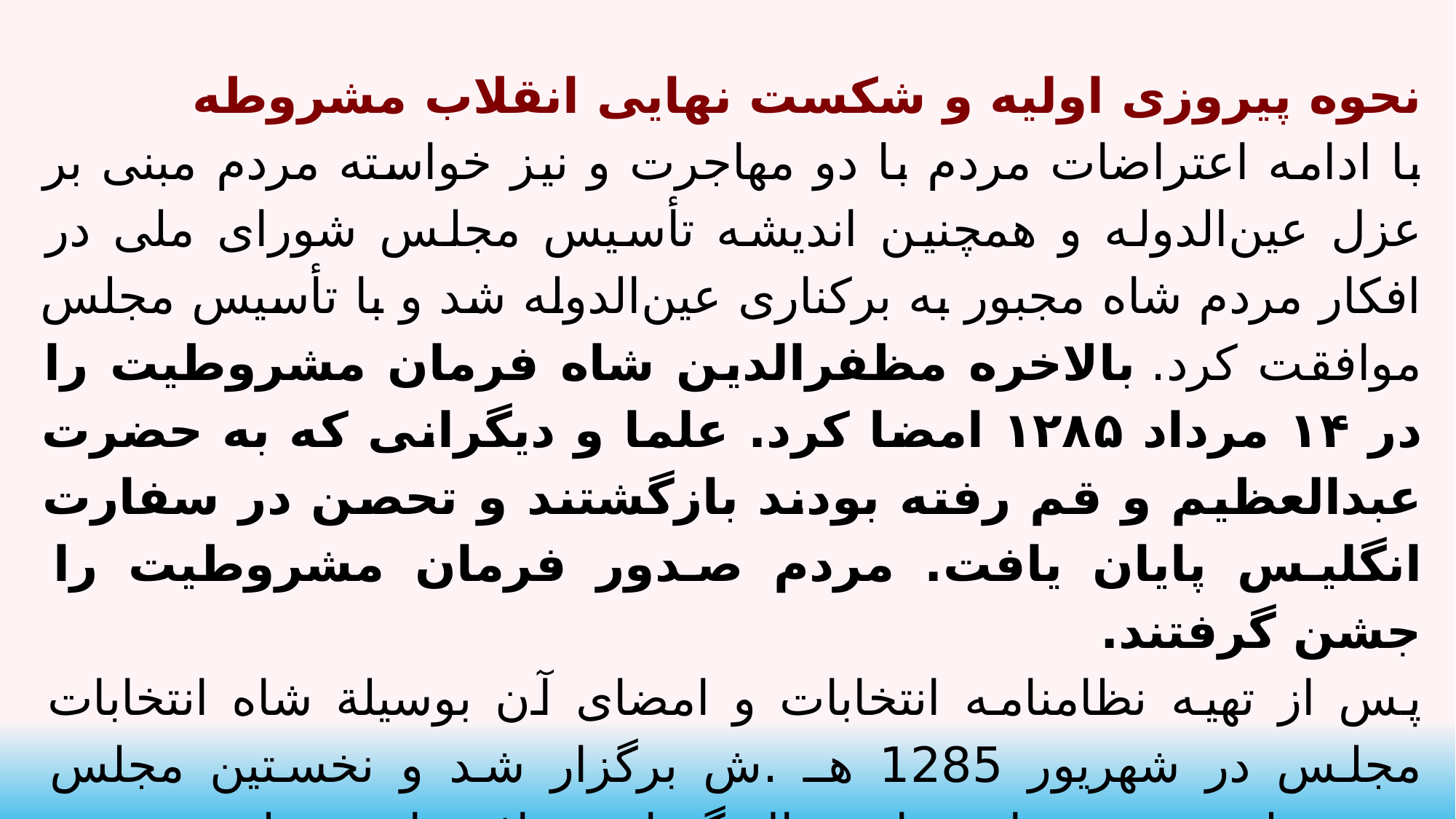

نحوه پیروزی اولیه و شکست نهایی انقلاب مشروطه
با ادامه اعتراضات مردم با دو مهاجرت و نیز خواسته مردم مبنی بر عزل عین‌الدوله و همچنین اندیشه تأسیس مجلس شورای ملی در افکار مردم شاه مجبور به برکناری عین‌الدوله شد و با تأسیس مجلس موافقت کرد. بالاخره مظفرالدین شاه فرمان مشروطیت را در ۱۴ مرداد ۱۲۸۵ امضا کرد. علما و دیگرانی که به حضرت عبدالعظیم و قم رفته بودند بازگشتند و تحصن در سفارت انگلیس پایان یافت. مردم صدور فرمان مشروطیت را جشن گرفتند.
پس از تهیه نظامنامه انتخابات و امضای آن بوسیلة شاه انتخابات مجلس در شهریور 1285 هـ .ش برگزار شد و نخستین مجلس مشروطه در مهر ماه همان سال گشایش یافت این مجلس نوشتن قانون اساسی رابه کمیته‌ای منتخب واگذار کرد.